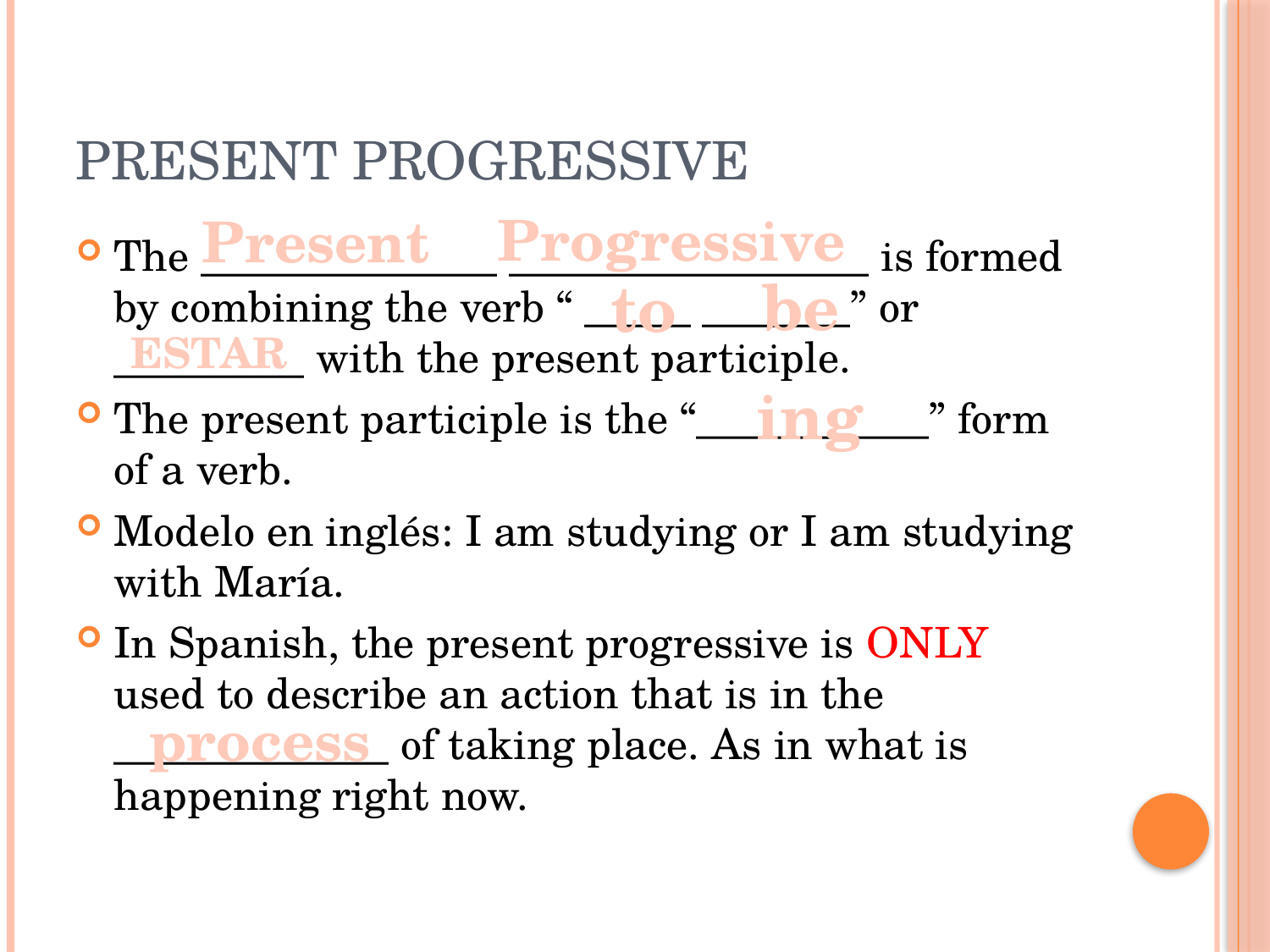

# Present Progressive
Progressive
Present
The ______________ _________________ is formed by combining the verb “ _____ _______” or _________ with the present participle.
The present participle is the “___________” form of a verb.
Modelo en inglés: I am studying or I am studying with María.
In Spanish, the present progressive is ONLY used to describe an action that is in the _____________ of taking place. As in what is happening right now.
be
to
ESTAR
ing
process